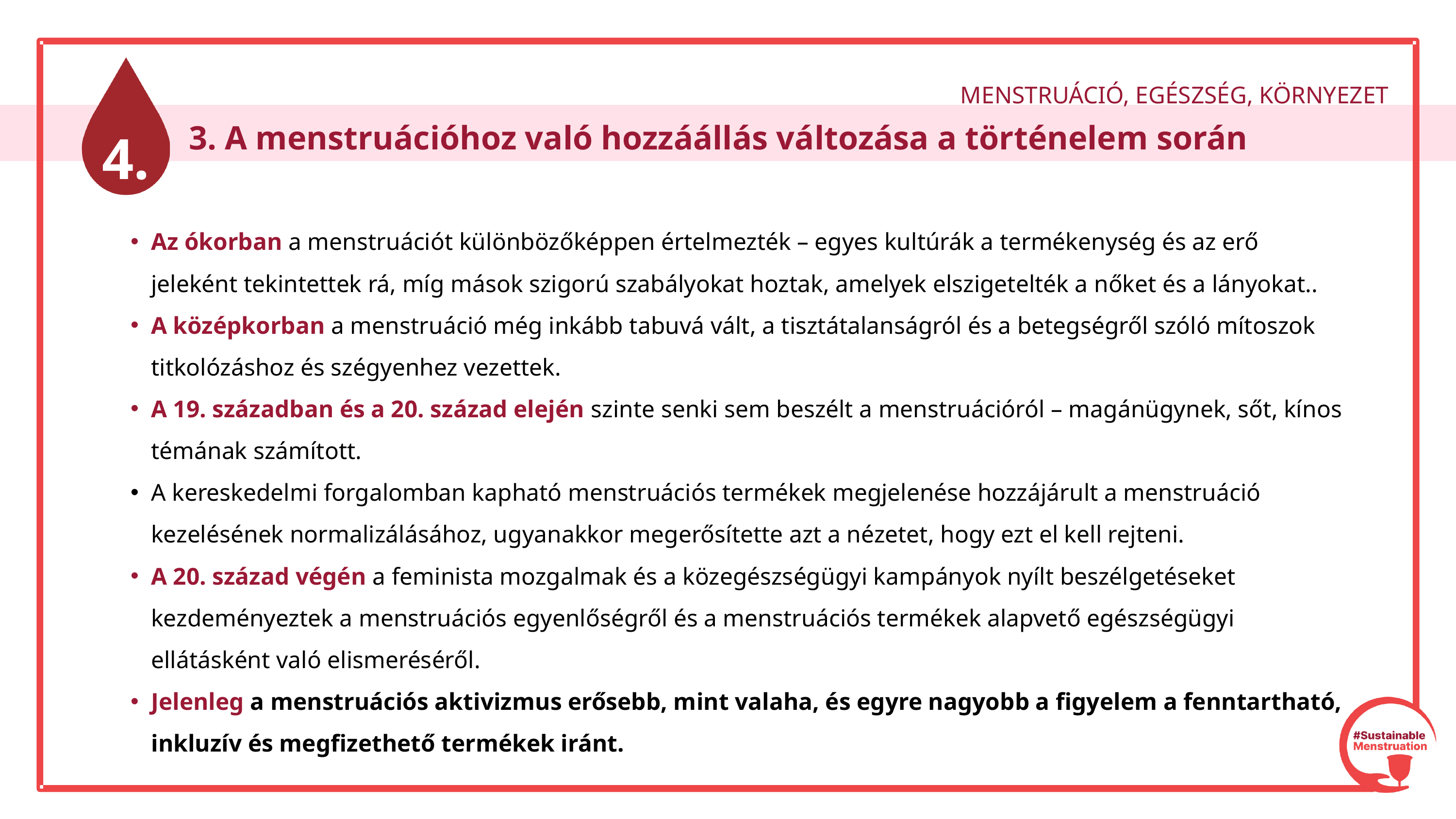

MENSTRUÁCIÓ, EGÉSZSÉG, KÖRNYEZET
4.

                          3. A menstruációhoz való hozzáállás változása a történelem során
Az ókorban a menstruációt különbözőképpen értelmezték – egyes kultúrák a termékenység és az erő jeleként tekintettek rá, míg mások szigorú szabályokat hoztak, amelyek elszigetelték a nőket és a lányokat..
A középkorban a menstruáció még inkább tabuvá vált, a tisztátalanságról és a betegségről szóló mítoszok titkolózáshoz és szégyenhez vezettek.
A 19. században és a 20. század elején szinte senki sem beszélt a menstruációról – magánügynek, sőt, kínos témának számított.
A kereskedelmi forgalomban kapható menstruációs termékek megjelenése hozzájárult a menstruáció kezelésének normalizálásához, ugyanakkor megerősítette azt a nézetet, hogy ezt el kell rejteni.
A 20. század végén a feminista mozgalmak és a közegészségügyi kampányok nyílt beszélgetéseket kezdeményeztek a menstruációs egyenlőségről és a menstruációs termékek alapvető egészségügyi ellátásként való elismeréséről.
Jelenleg a menstruációs aktivizmus erősebb, mint valaha, és egyre nagyobb a figyelem a fenntartható, inkluzív és megfizethető termékek iránt.